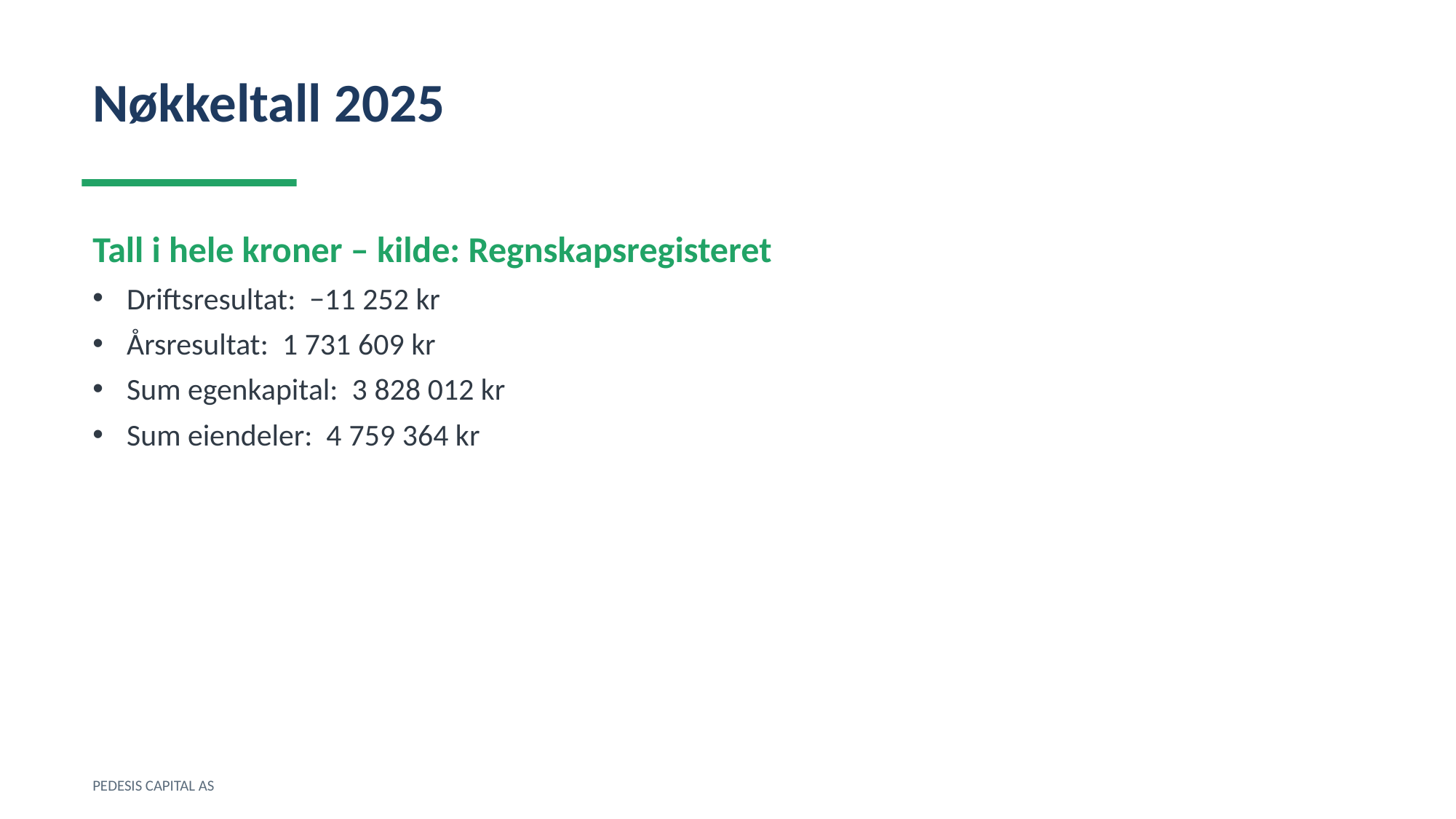

Nøkkeltall 2025

Tall i hele kroner – kilde: Regnskapsregisteret
Driftsresultat:  −11 252 kr
Årsresultat:  1 731 609 kr
Sum egenkapital:  3 828 012 kr
Sum eiendeler:  4 759 364 kr
PEDESIS CAPITAL AS